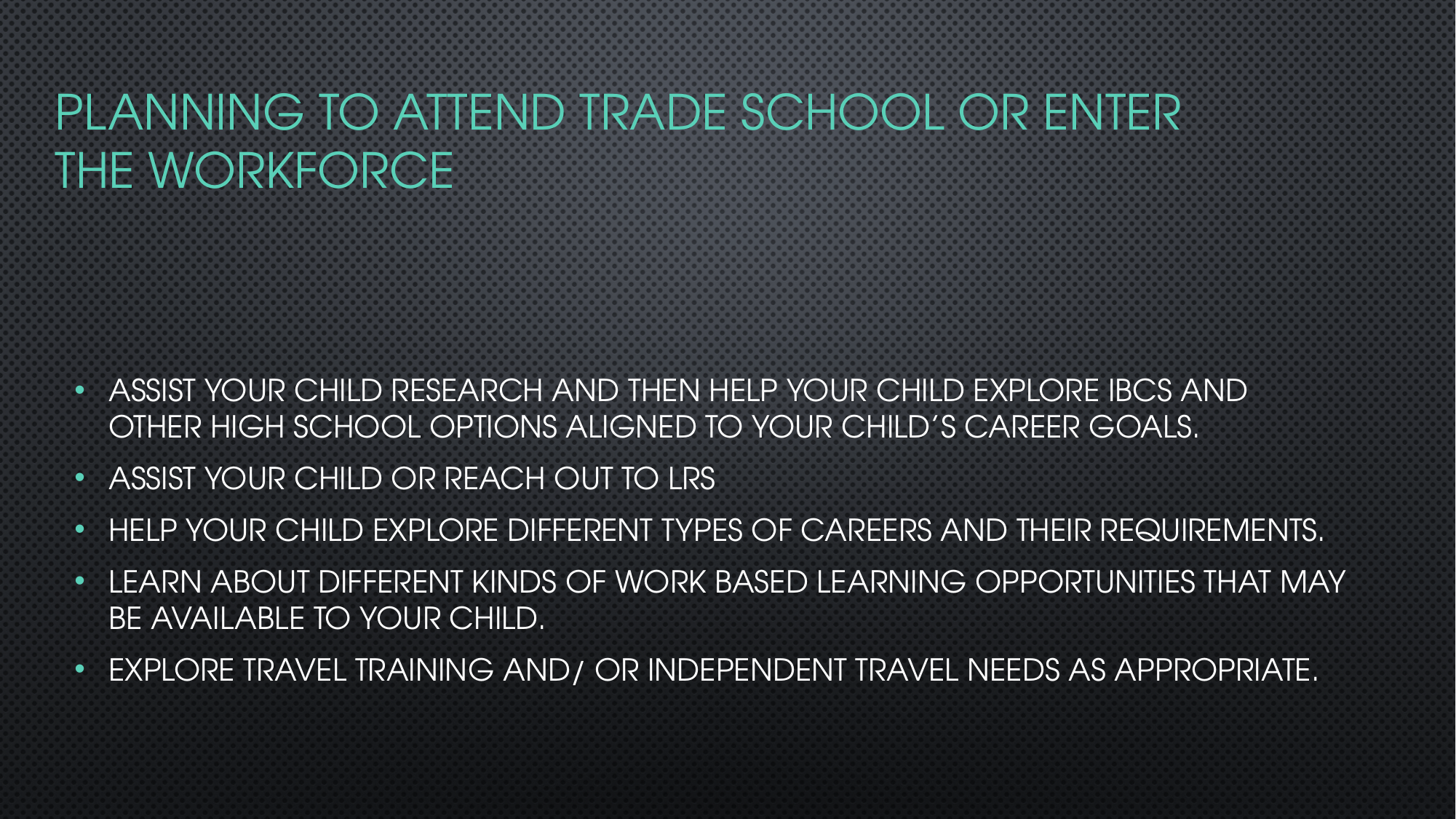

# Planning to Attend Trade School or Enter the Workforce
Assist your child Research and then help your child explore IBCs and other high school options aligned to your child’s career goals.
Assist your child or reach out to lrs
Help your child explore different types of careers and their requirements.
Learn about different kinds of work based learning opportunities that may be available to your child.
Explore travel training and/ or independent travel needs as appropriate.